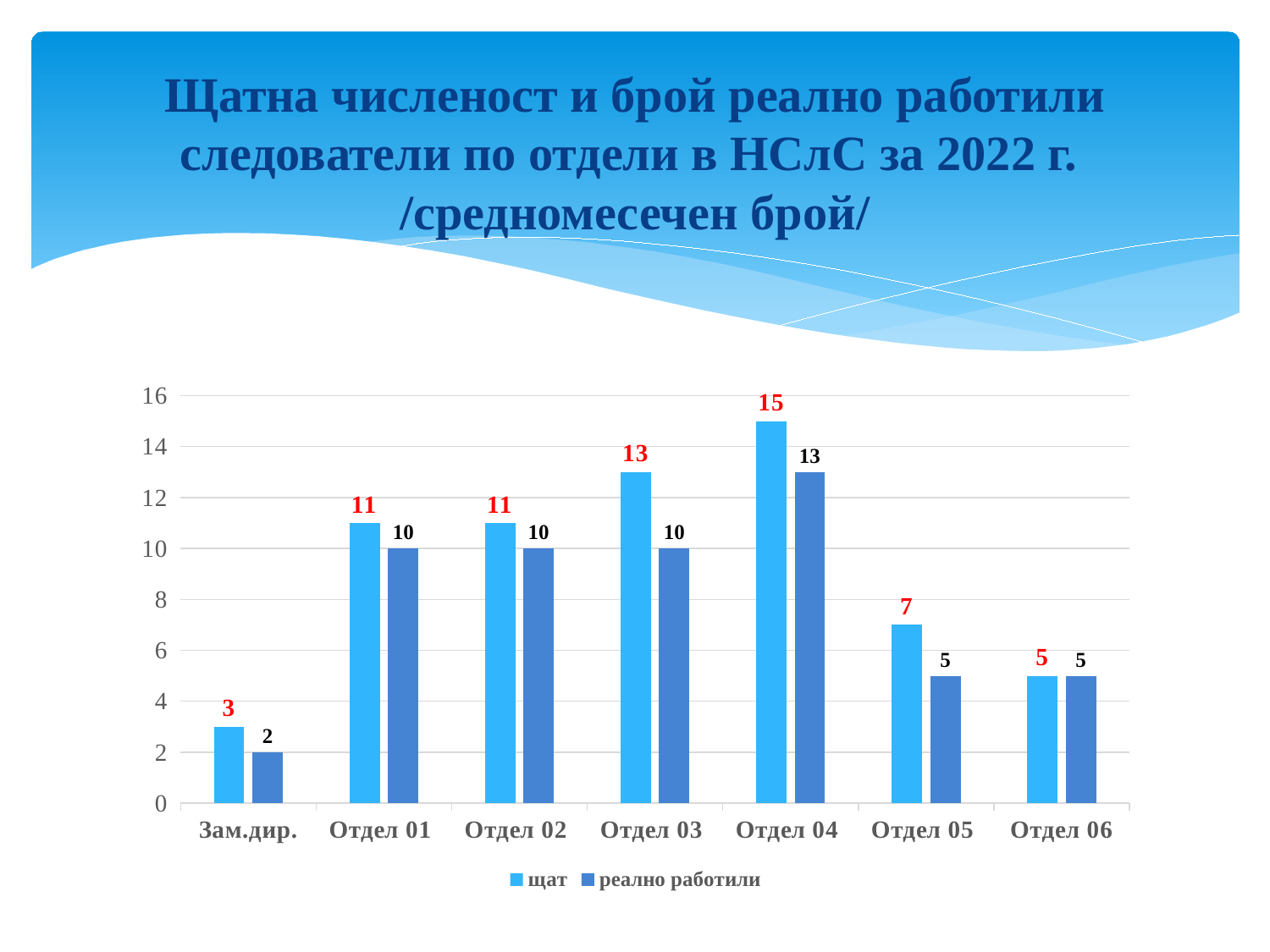

# Щатна численост и брой реално работили следователи по отдели в НСлС за 2022 г. /средномесечен брой/

### Chart

| Category | щат | реално работили |
|---|---|---|
| Зам.дир. | 3.0 | 2.0 |
| Отдел 01  | 11.0 | 10.0 |
| Отдел 02  | 11.0 | 10.0 |
| Отдел 03  | 13.0 | 10.0 |
| Отдел 04  | 15.0 | 13.0 |
| Отдел 05  | 7.0 | 5.0 |
| Отдел 06 | 5.0 | 5.0 |